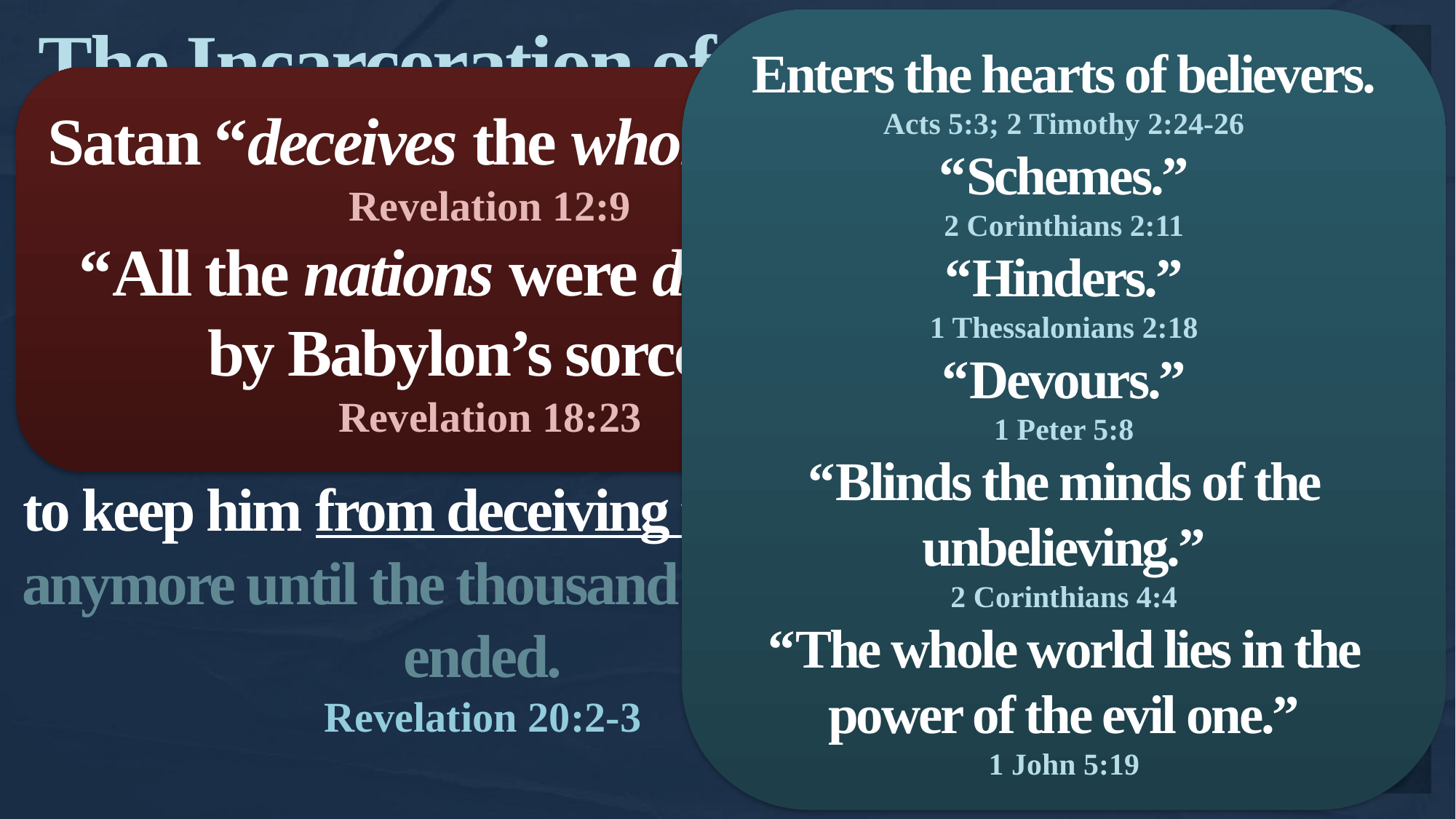

The Incarceration of Satan
Enters the hearts of believers.
Acts 5:3; 2 Timothy 2:24-26
“Schemes.”
2 Corinthians 2:11
“Hinders.”
1 Thessalonians 2:18
“Devours.”
1 Peter 5:8
“Blinds the minds of the unbelieving.”
2 Corinthians 4:4
“The whole world lies in the power of the evil one.”
1 John 5:19
Satan “deceives the whole world.”
Revelation 12:9
“All the nations were deceived” by Babylon’s sorcery.
Revelation 18:23
He seized the dragon, that ancient serpent, who is the devil, or Satan, and bound him for a thousand years.
The angel threw Satan into the Abyss.
He locked and sealed it over him,
to keep him from deceiving the nations anymore until the thousand years were ended.
Revelation 20:2-3